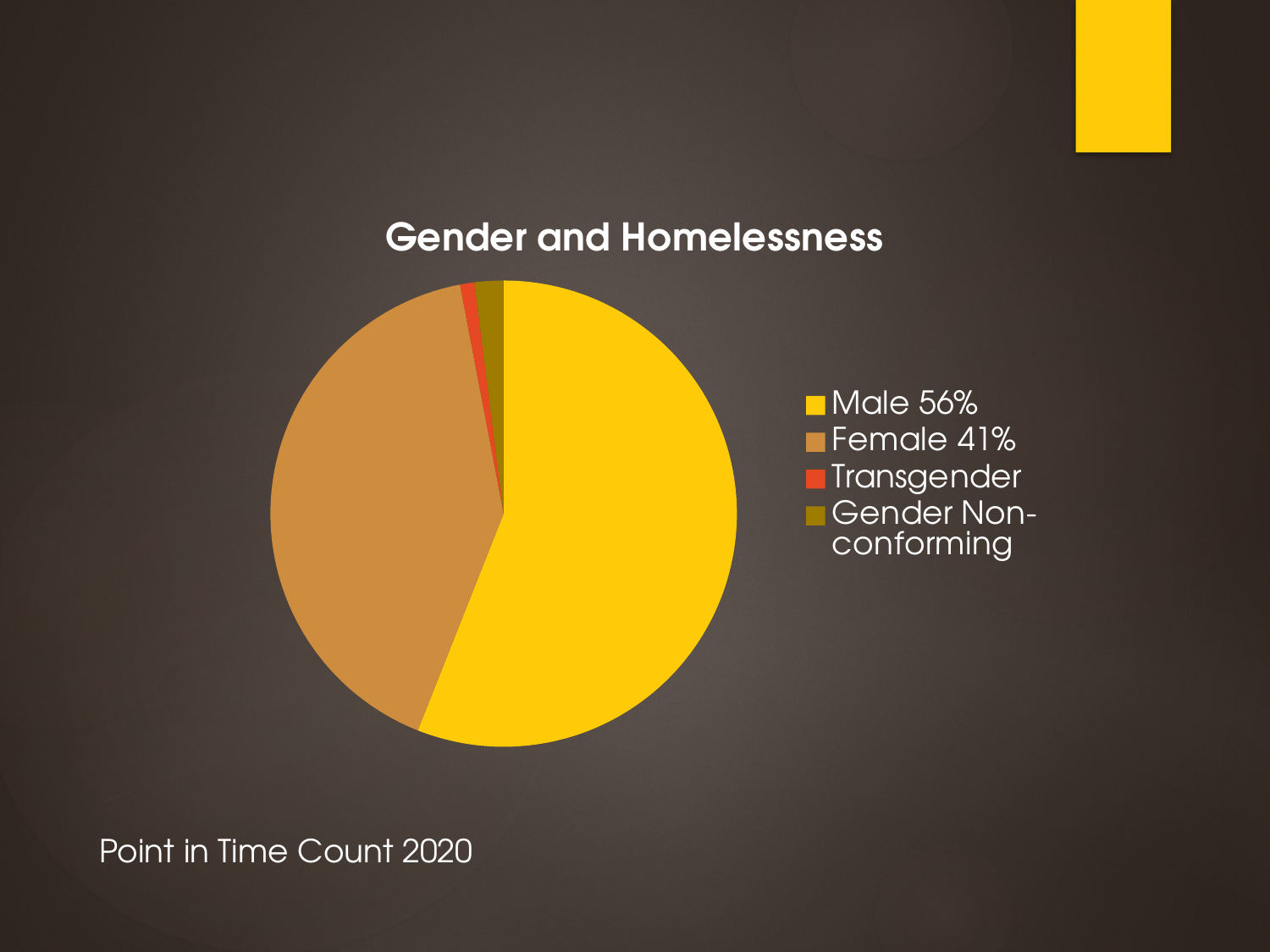

### Chart:

| Category | Gender and Homelessness |
|---|---|
| Male 56% | 56.0 |
| Female 41% | 41.0 |
| Transgender | 1.0 |
| Gender Non-conforming | 2.0 |
Point in Time Count 2020